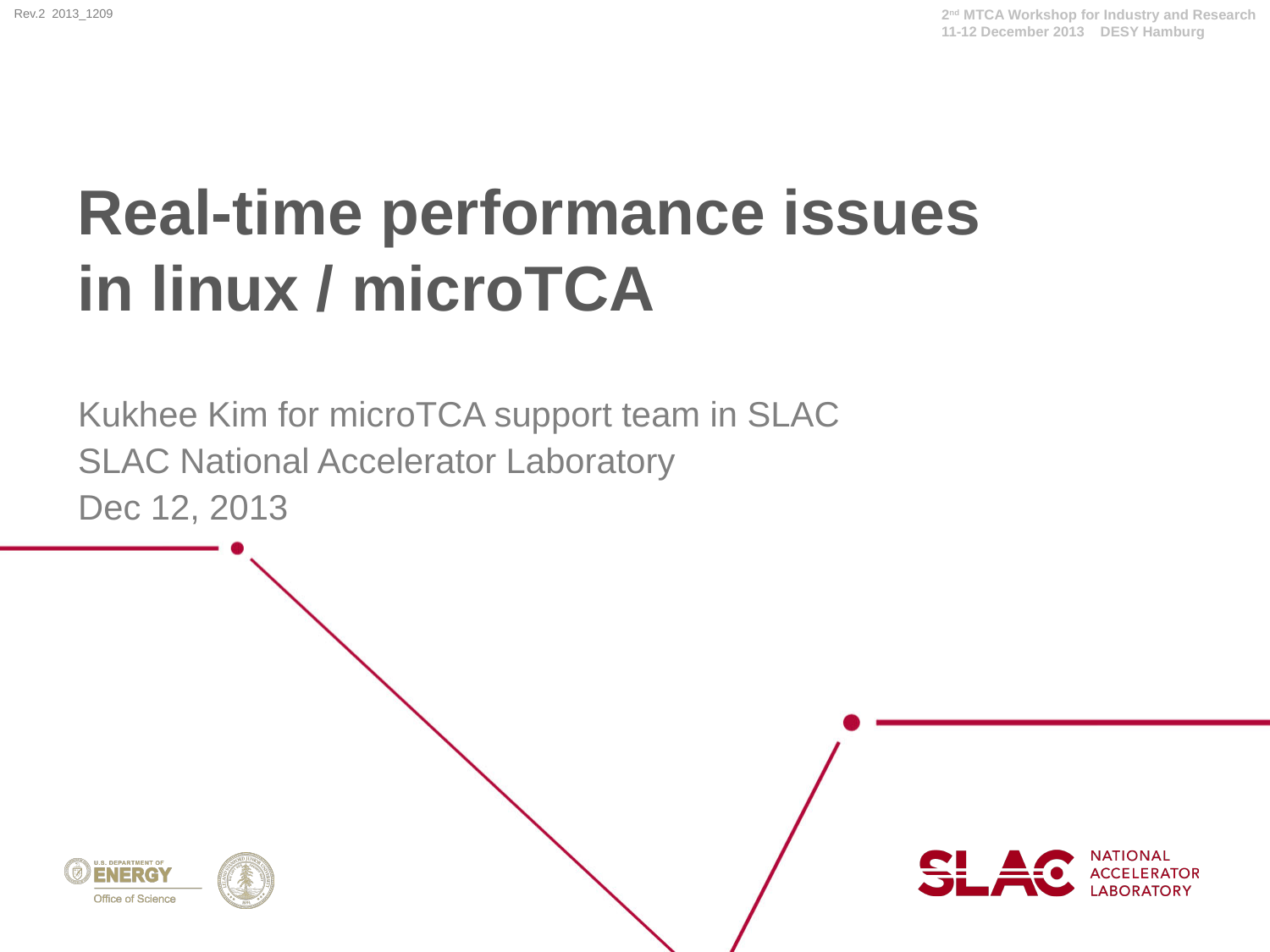

Rev.2  2013_1209
# Real-time performance issues in linux / microTCA
Kukhee Kim for microTCA support team in SLAC
SLAC National Accelerator Laboratory
Dec 12, 2013